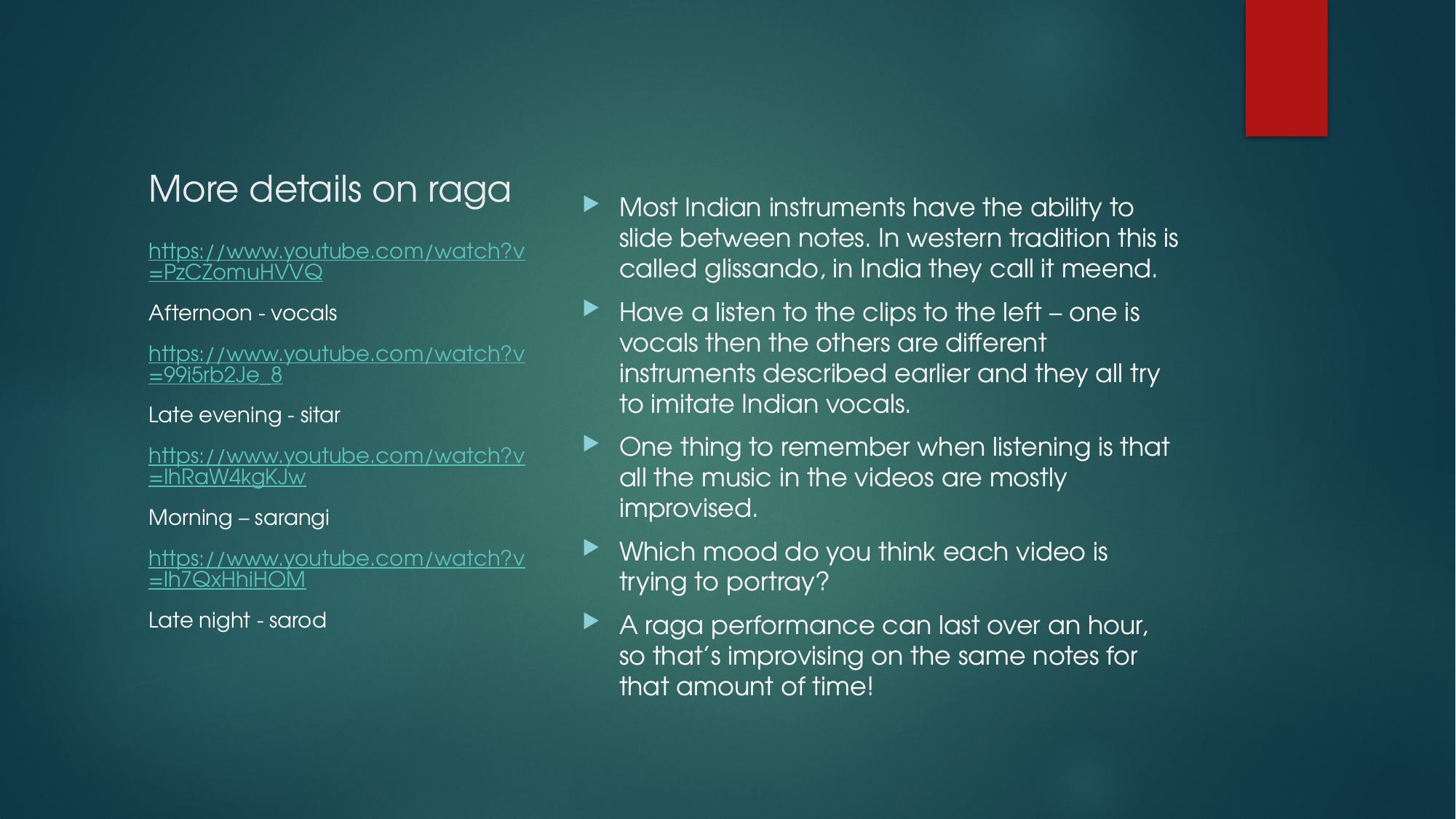

# More details on raga
Most Indian instruments have the ability to slide between notes. In western tradition this is called glissando, in India they call it meend.
Have a listen to the clips to the left – one is vocals then the others are different instruments described earlier and they all try to imitate Indian vocals.
One thing to remember when listening is that all the music in the videos are mostly improvised.
Which mood do you think each video is trying to portray?
A raga performance can last over an hour, so that’s improvising on the same notes for that amount of time!
https://www.youtube.com/watch?v=PzCZomuHVVQ
Afternoon - vocals
https://www.youtube.com/watch?v=99i5rb2Je_8
Late evening - sitar
https://www.youtube.com/watch?v=IhRaW4kgKJw
Morning – sarangi
https://www.youtube.com/watch?v=lh7QxHhiHOM
Late night - sarod